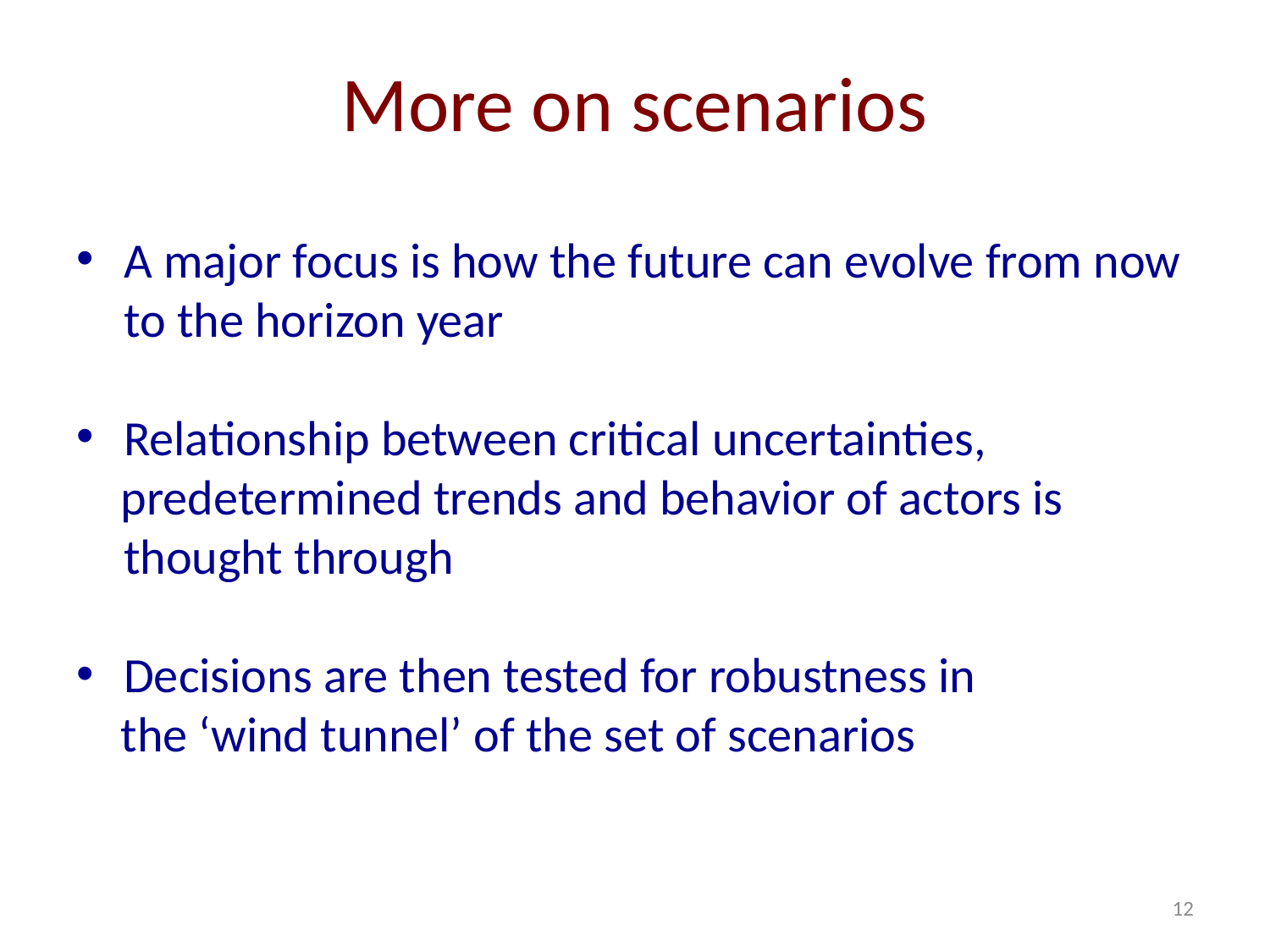

# More on scenarios
A major focus is how the future can evolve from now to the horizon year

Relationship between critical uncertainties,
    predetermined trends and behavior of actors is thought through

Decisions are then tested for robustness in
    the ‘wind tunnel’ of the set of scenarios

12